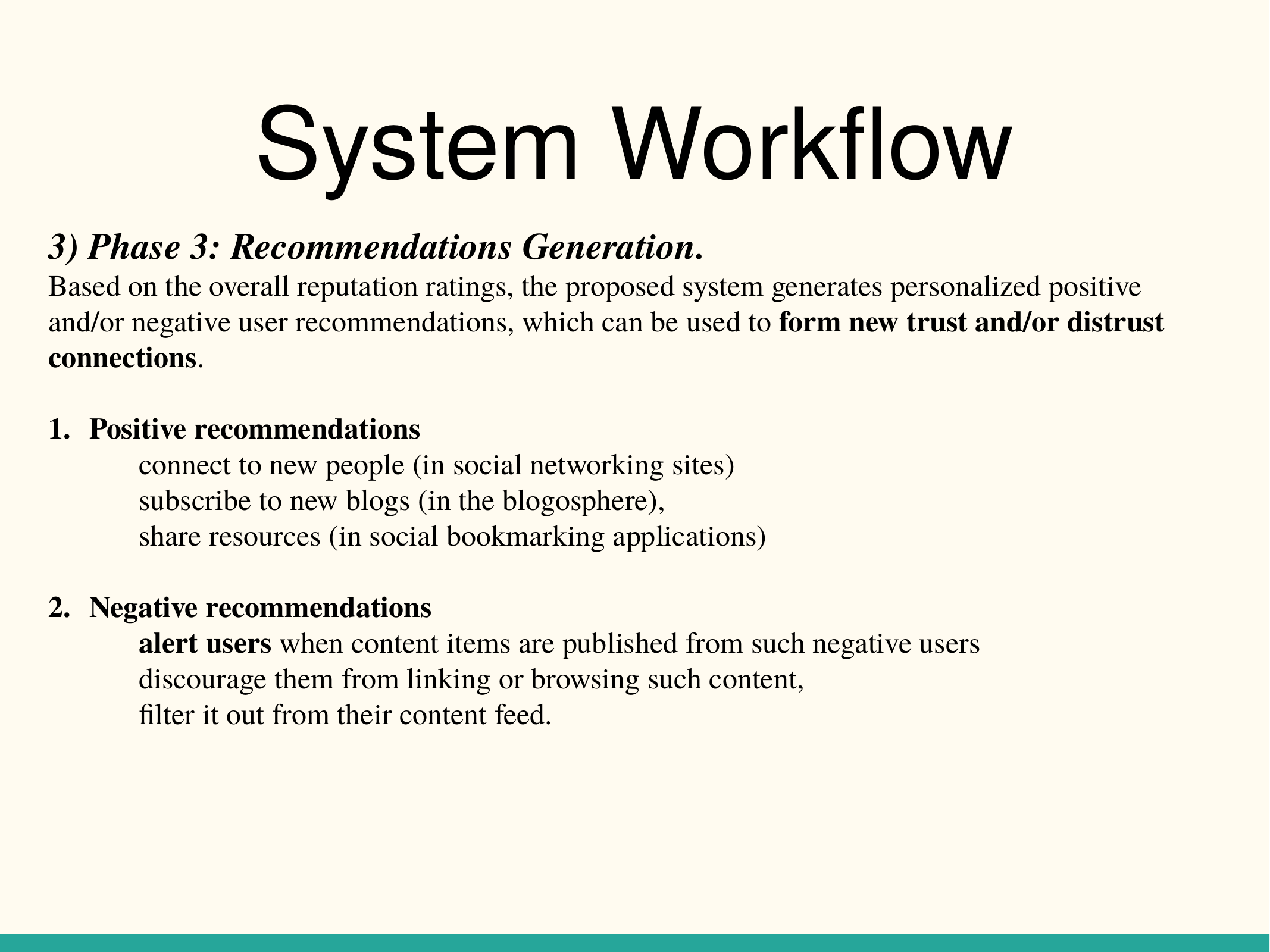

# System Workflow
3) Phase 3: Recommendations Generation.
Based on the overall reputation ratings, the proposed system generates personalized positive and/or negative user recommendations, which can be used to form new trust and/or distrust connections.

Positive recommendations
connect to new people (in social networking sites)
subscribe to new blogs (in the blogosphere),
share resources (in social bookmarking applications)

Negative recommendations
alert users when content items are published from such negative users
discourage them from linking or browsing such content,
ﬁlter it out from their content feed.